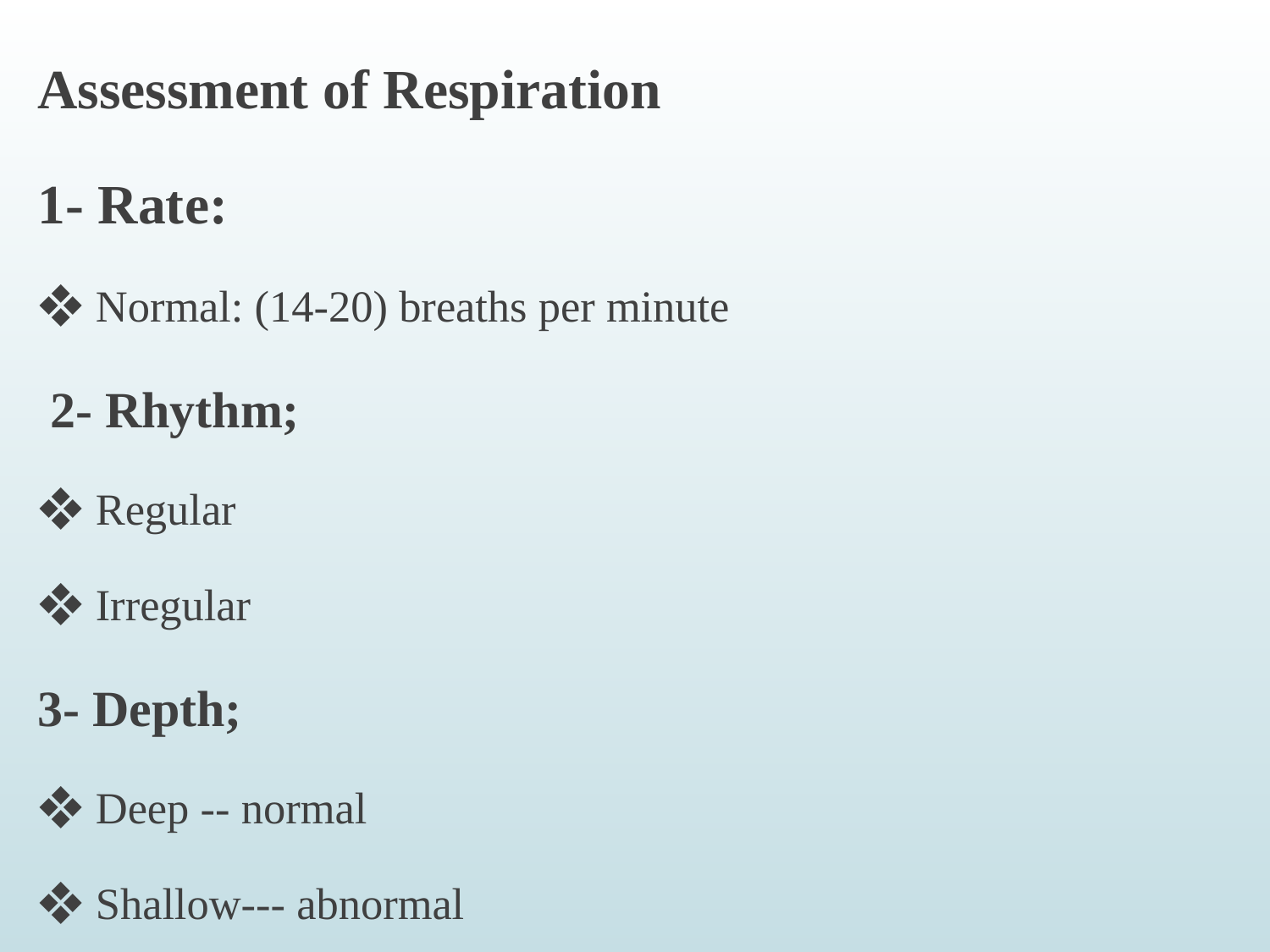

Assessment of Respiration
1- Rate:
❖ Normal: (14-20) breaths per minute
 2- Rhythm;
❖ Regular
❖ Irregular
3- Depth;
❖ Deep -- normal
❖ Shallow--- abnormal